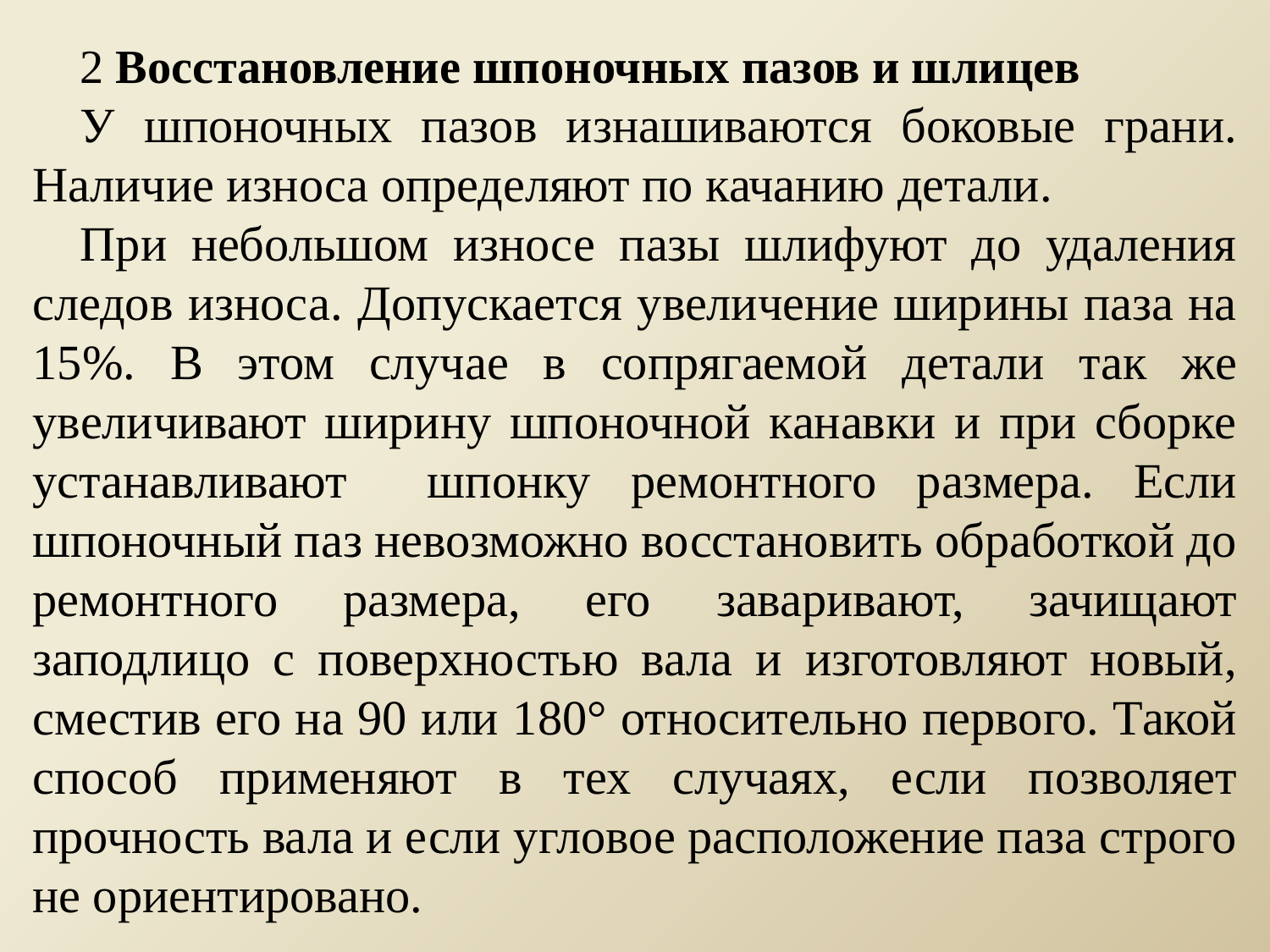

2 Восстановление шпоночных пазов и шлицев
У шпоночных пазов изнашиваются боковые грани. Наличие износа определяют по качанию детали.
При небольшом износе пазы шлифуют до удаления следов износа. Допускается увеличение ширины паза на 15%. В этом случае в сопрягаемой детали так же увеличивают ширину шпоночной канавки и при сборке устанавливают  шпонку ремонтного размера. Если шпоночный паз невозможно восстановить обработкой до ремонтного размера, его заваривают, зачищают заподлицо с поверхностью вала и изготовляют новый, сместив его на 90 или 180° относительно первого. Такой способ применяют в тех случаях, если позволяет прочность вала и если угловое расположение паза строго не ориентировано.